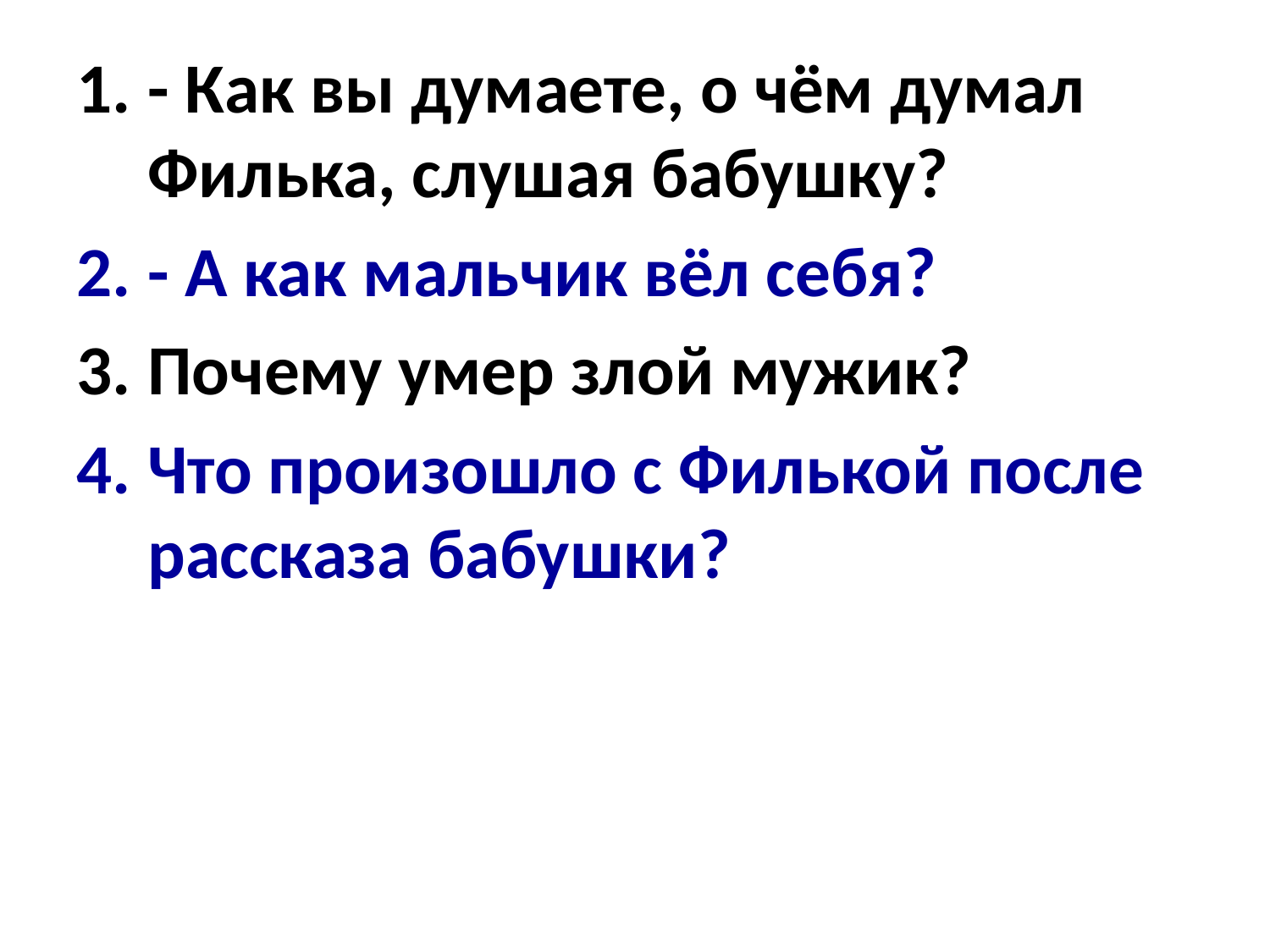

- Как вы думаете, о чём думал Филька, слушая бабушку?
- А как мальчик вёл себя?
Почему умер злой мужик?
Что произошло с Филькой после рассказа бабушки?
#